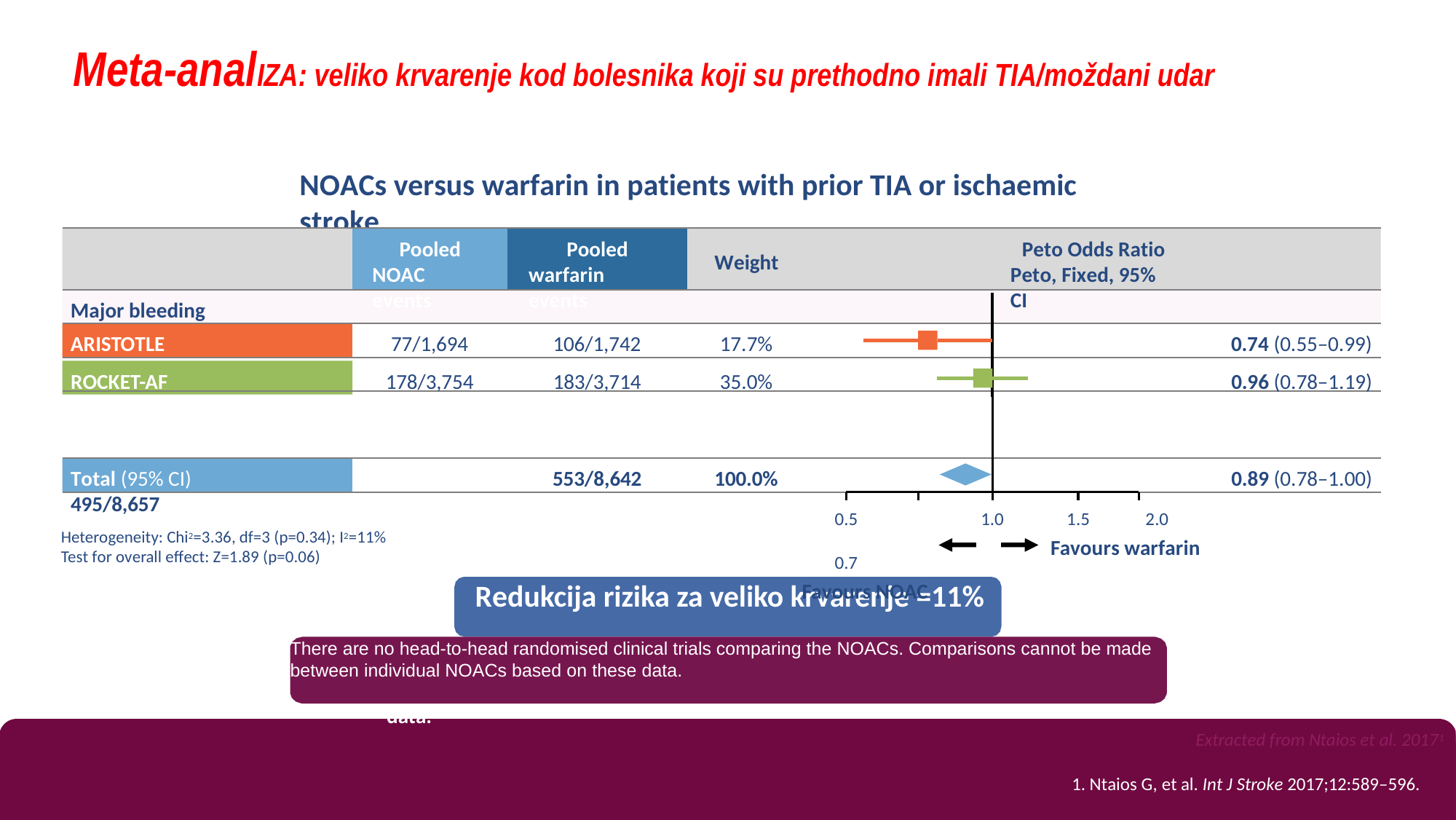

# Meta-analIZA: veliko krvarenje kod bolesnika koji su prethodno imali TIA/moždani udar
NOACs versus warfarin in patients with prior TIA or ischaemic stroke

Pooled NOAC events
Pooled warfarin events
Peto Odds Ratio Peto, Fixed, 95% CI

Weight

Major bleeding

ARISTOTLE
77/1,694
106/1,742
17.7%
0.74 (0.55–0.99)

ROCKET-AF
178/3,754
183/3,714
35.0%
0.96 (0.78–1.19)

Total (95% CI)	495/8,657
Heterogeneity: Chi2=3.36, df=3 (p=0.34); I2=11% Test for overall effect: Z=1.89 (p=0.06)
553/8,642
100.0%
0.89 (0.78–1.00)

0.5	0.7
Favours NOAC
1.5	2.0
Favours warfarin
1.0

Redukcija rizika za veliko krvarenje =11%

There are no head-to-head randomised clinical trials comparing the NOACs. Comparisons cannot be made between individual NOACs based on these data.
Extracted from Ntaios et al. 20171

There are no head-to-head randomised clinical trials comparing the NOACs. Comparisons cannot be made between individual NOACs based on these data.
1. Ntaios G, et al. Int J Stroke 2017;12:589–596.